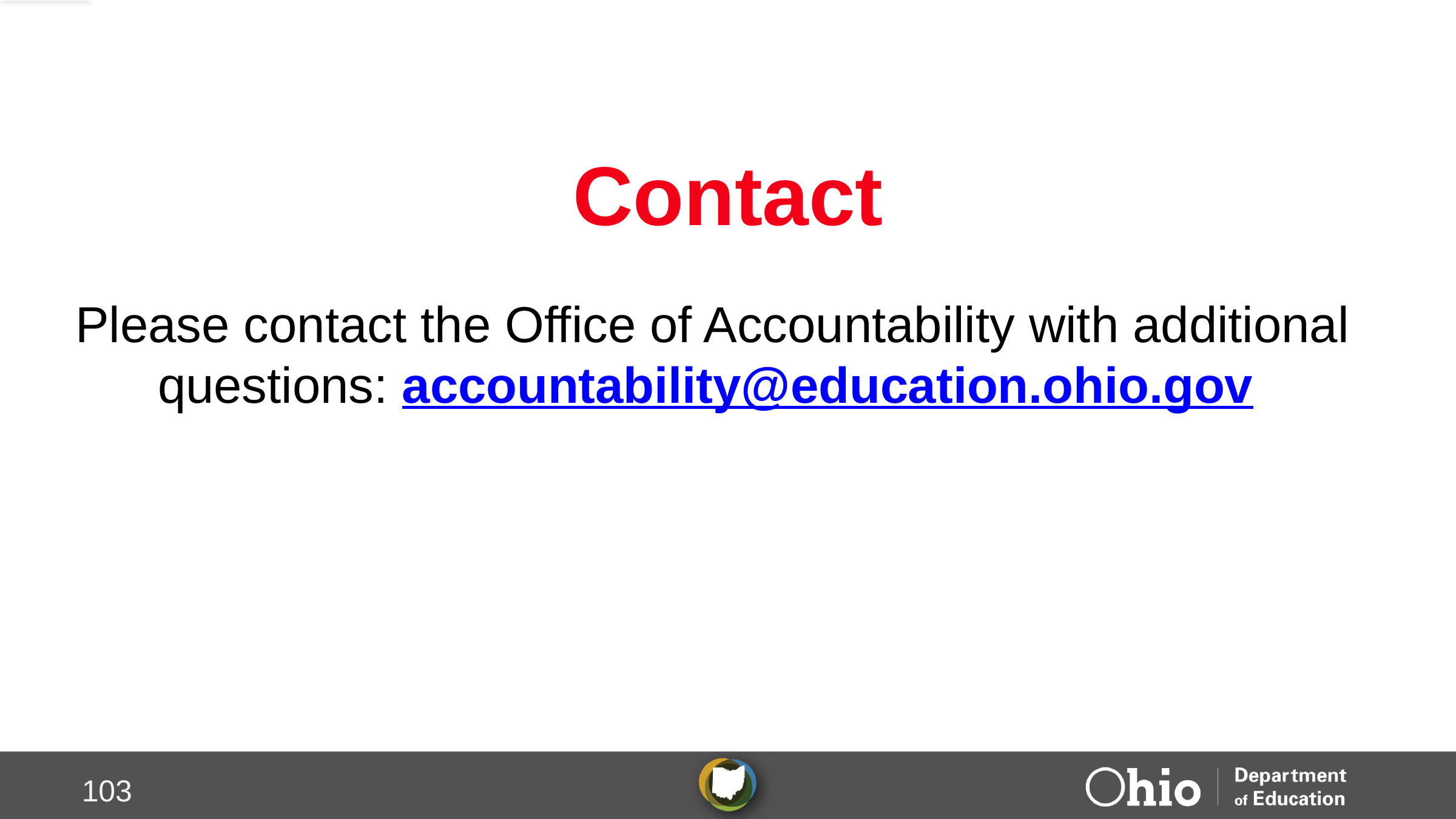

# Contact
Please contact the Office of Accountability with additional questions: accountability@education.ohio.gov
103